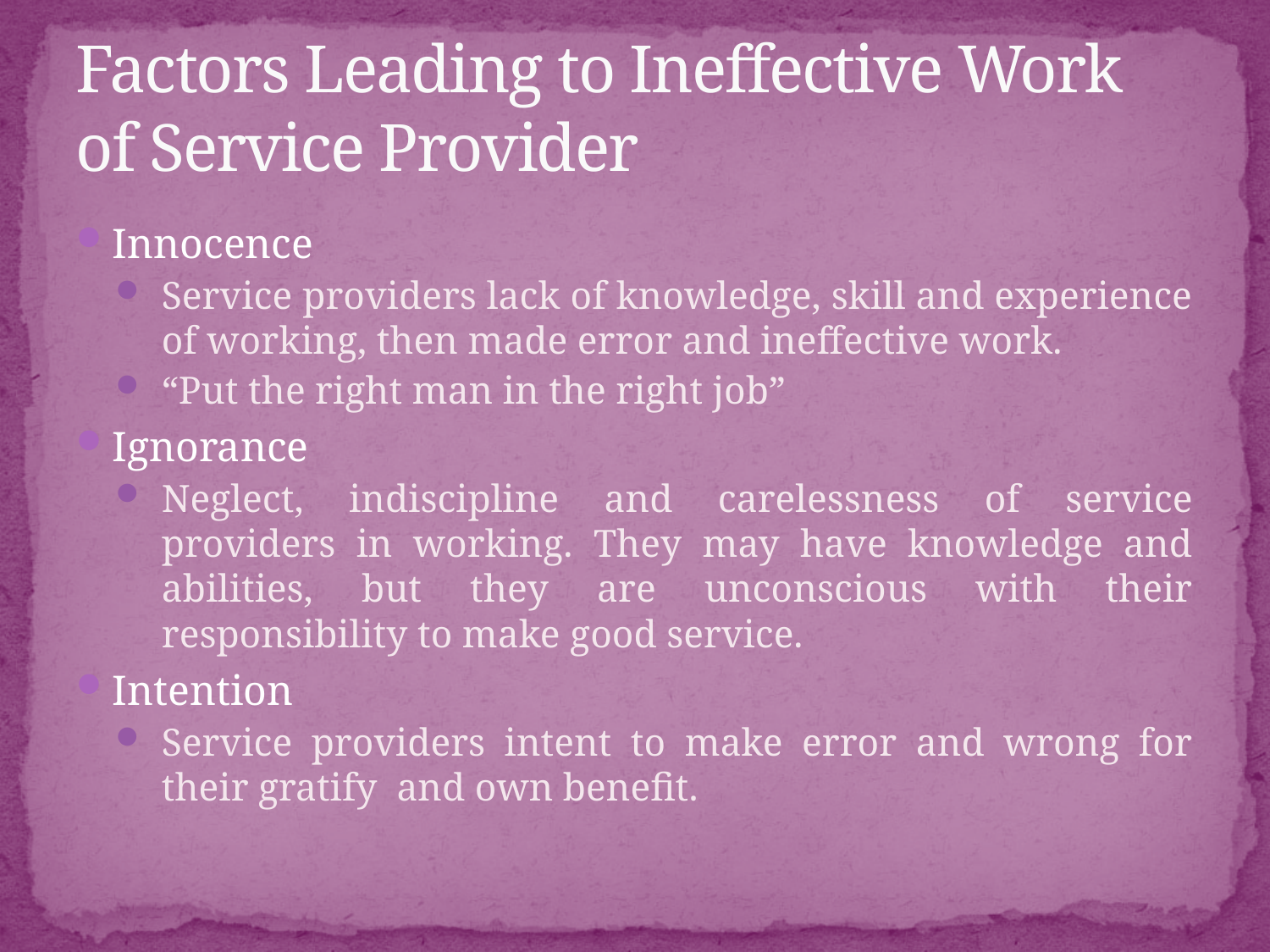

# Factors Leading to Ineffective Work of Service Provider
Innocence
Service providers lack of knowledge, skill and experience of working, then made error and ineffective work.
“Put the right man in the right job”
Ignorance
Neglect, indiscipline and carelessness of service providers in working. They may have knowledge and abilities, but they are unconscious with their responsibility to make good service.
Intention
Service providers intent to make error and wrong for their gratify  and own benefit.